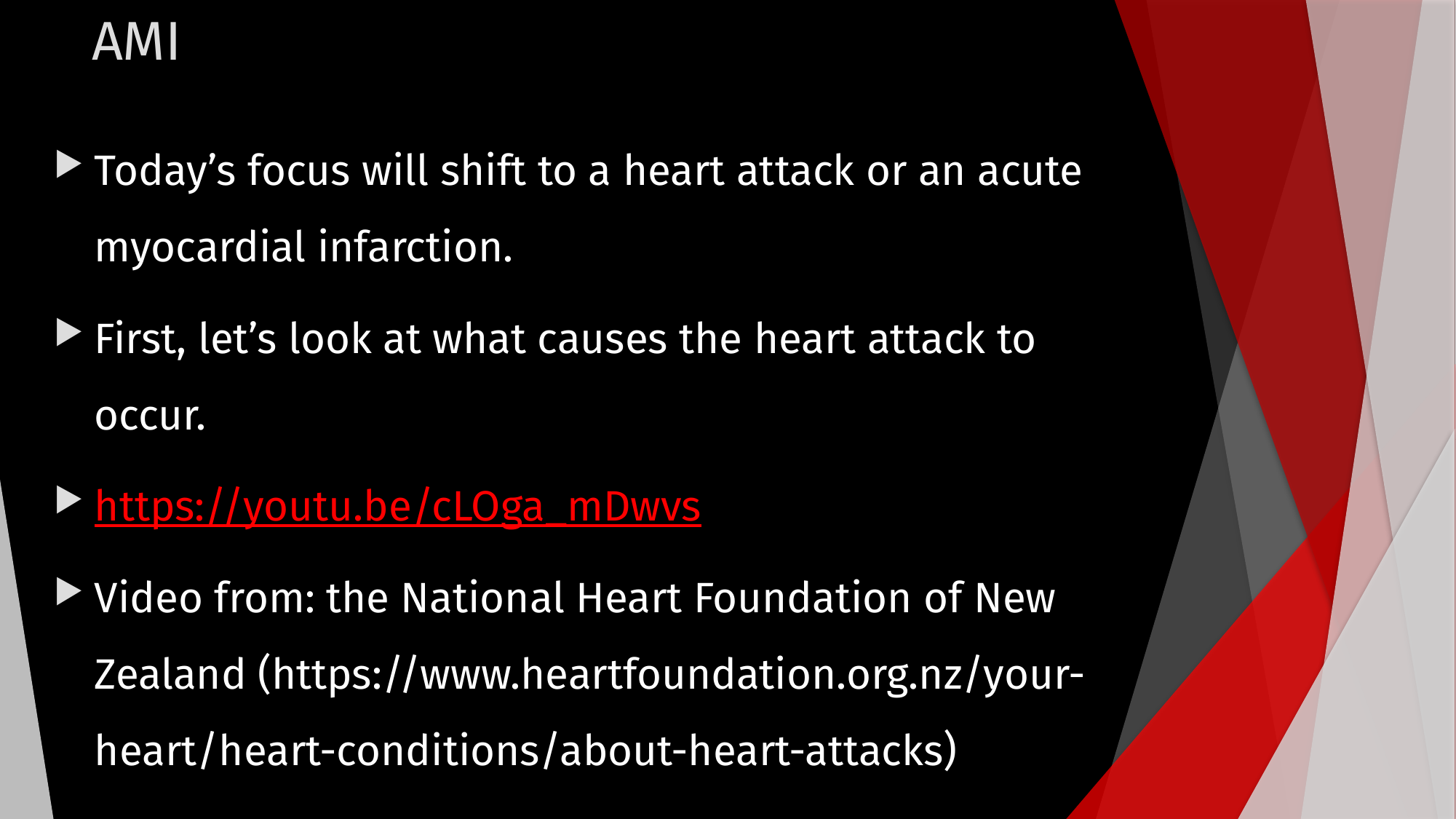

# AMI
Today’s focus will shift to a heart attack or an acute myocardial infarction.
First, let’s look at what causes the heart attack to occur.
https://youtu.be/cLOga_mDwvs
Video from: the National Heart Foundation of New Zealand (https://www.heartfoundation.org.nz/your-heart/heart-conditions/about-heart-attacks)